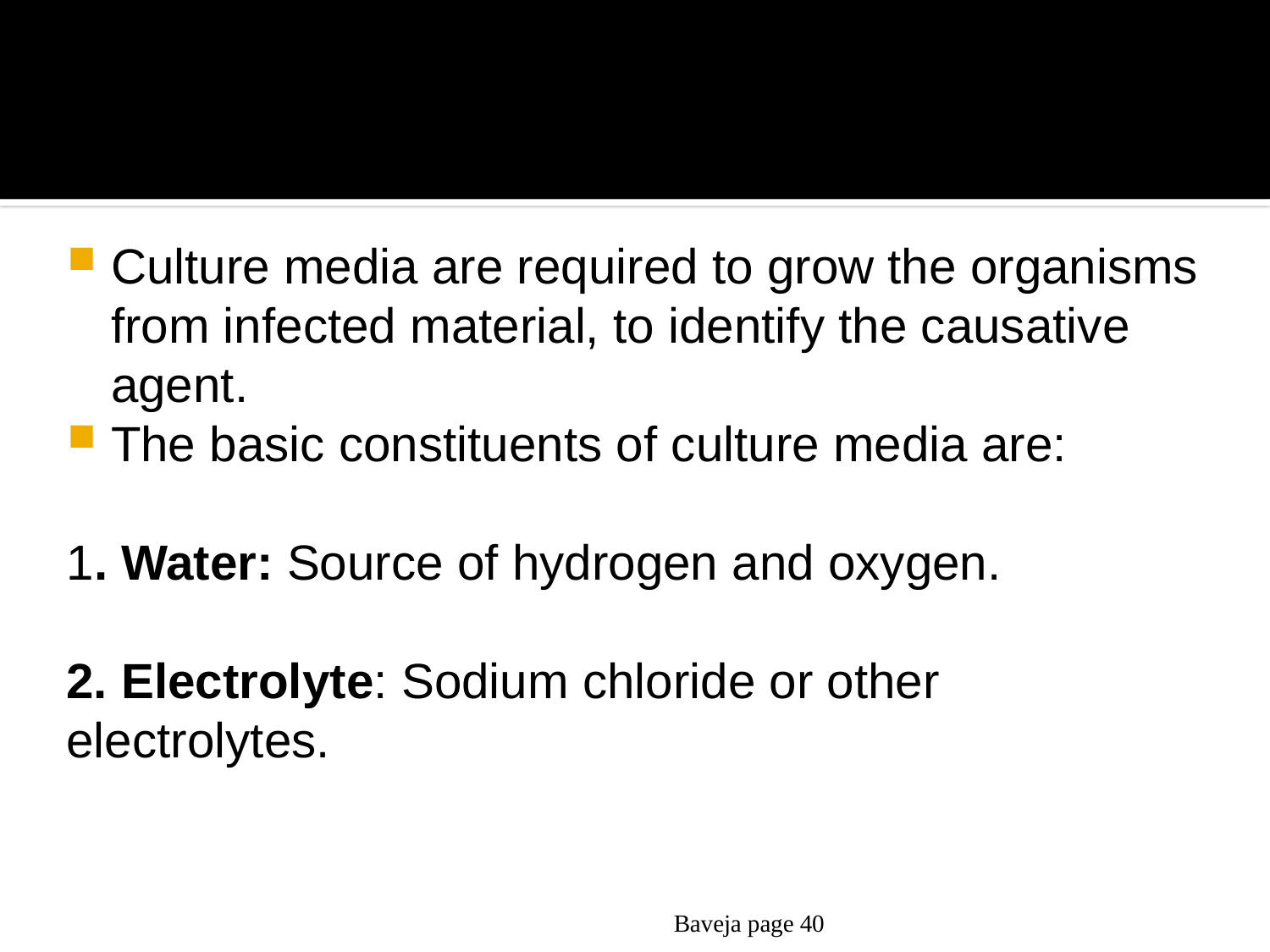

#
Culture media are required to grow the organisms from infected material, to identify the causative agent.
The basic constituents of culture media are:

1. Water: Source of hydrogen and oxygen.

2. Electrolyte: Sodium chloride or other electrolytes.
Baveja page 40